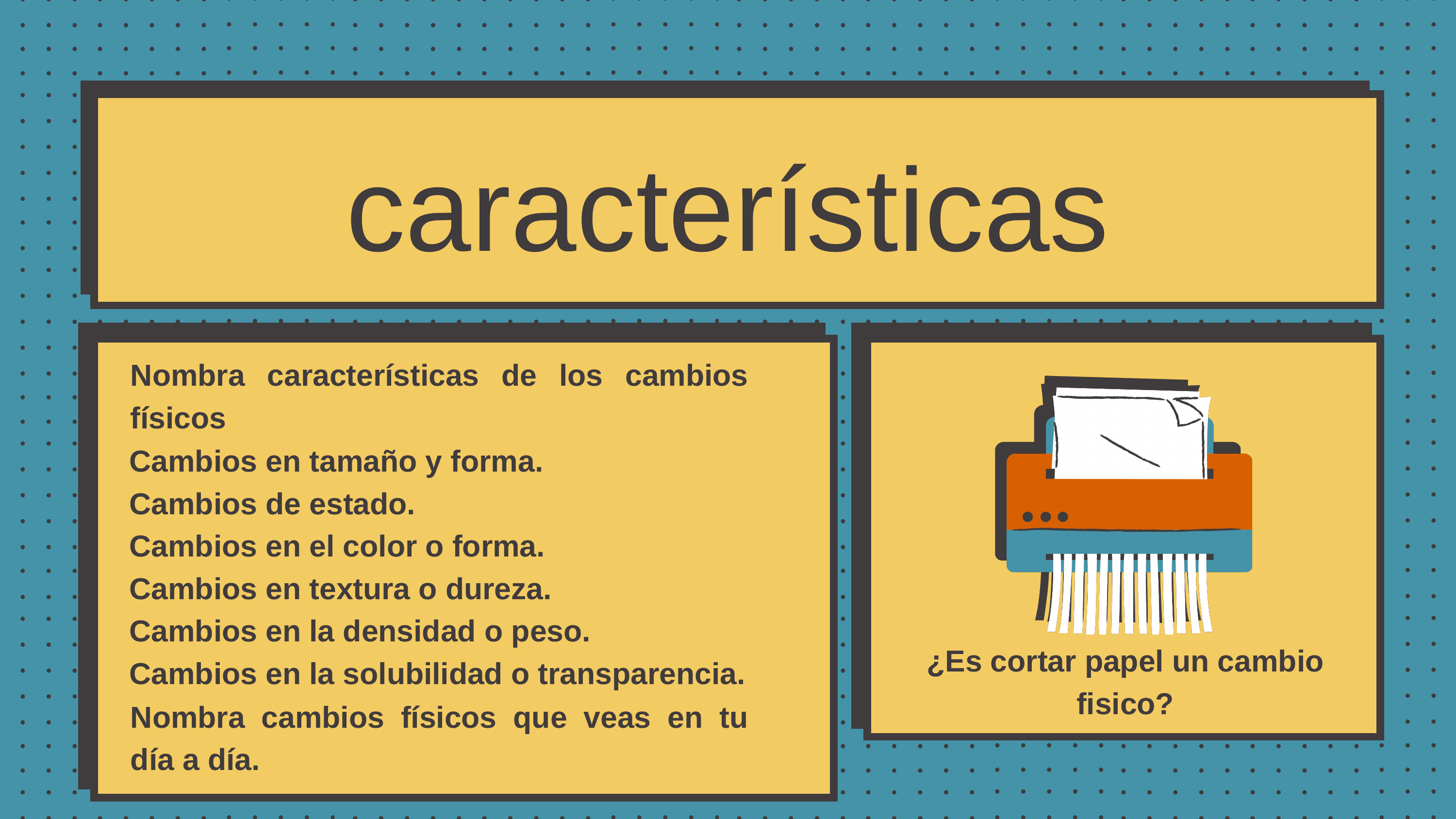

características

Nombra características de los cambios físicos

Cambios en tamaño y forma.
Cambios de estado.
Cambios en el color o forma.
Cambios en textura o dureza.
Cambios en la densidad o peso.
Cambios en la solubilidad o transparencia.
¿Es cortar papel un cambio fisico?
Nombra cambios físicos que veas en tu día a día.